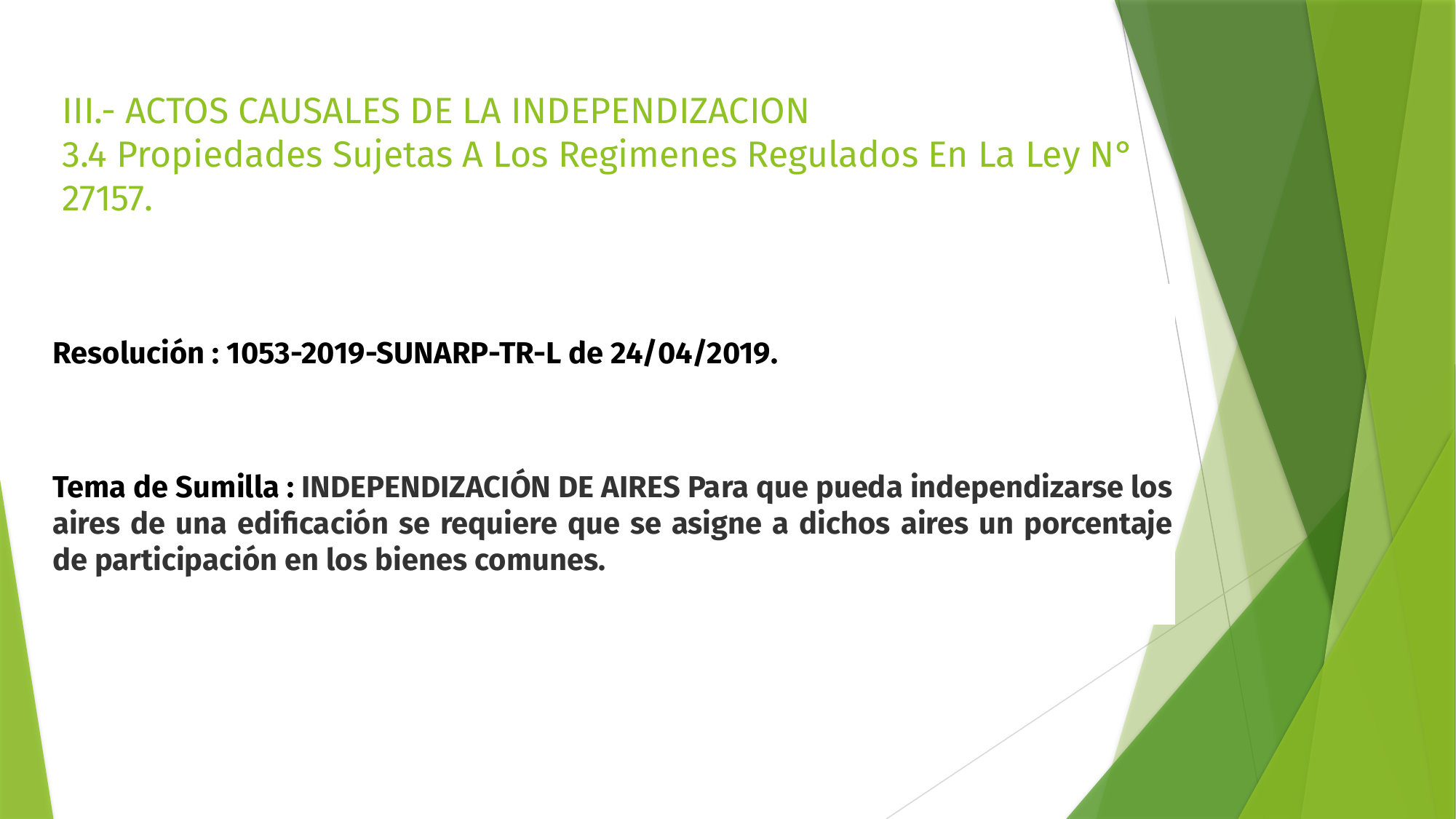

III.- ACTOS CAUSALES DE LA INDEPENDIZACION
3.4 Propiedades Sujetas A Los Regimenes Regulados En La Ley N° 27157.
| Resolución : 1053-2019-SUNARP-TR-L de 24/04/2019. |
| --- |
| Tema de Sumilla : INDEPENDIZACIÓN DE AIRES Para que pueda independizarse los aires de una edificación se requiere que se asigne a dichos aires un porcentaje de participación en los bienes comunes. |